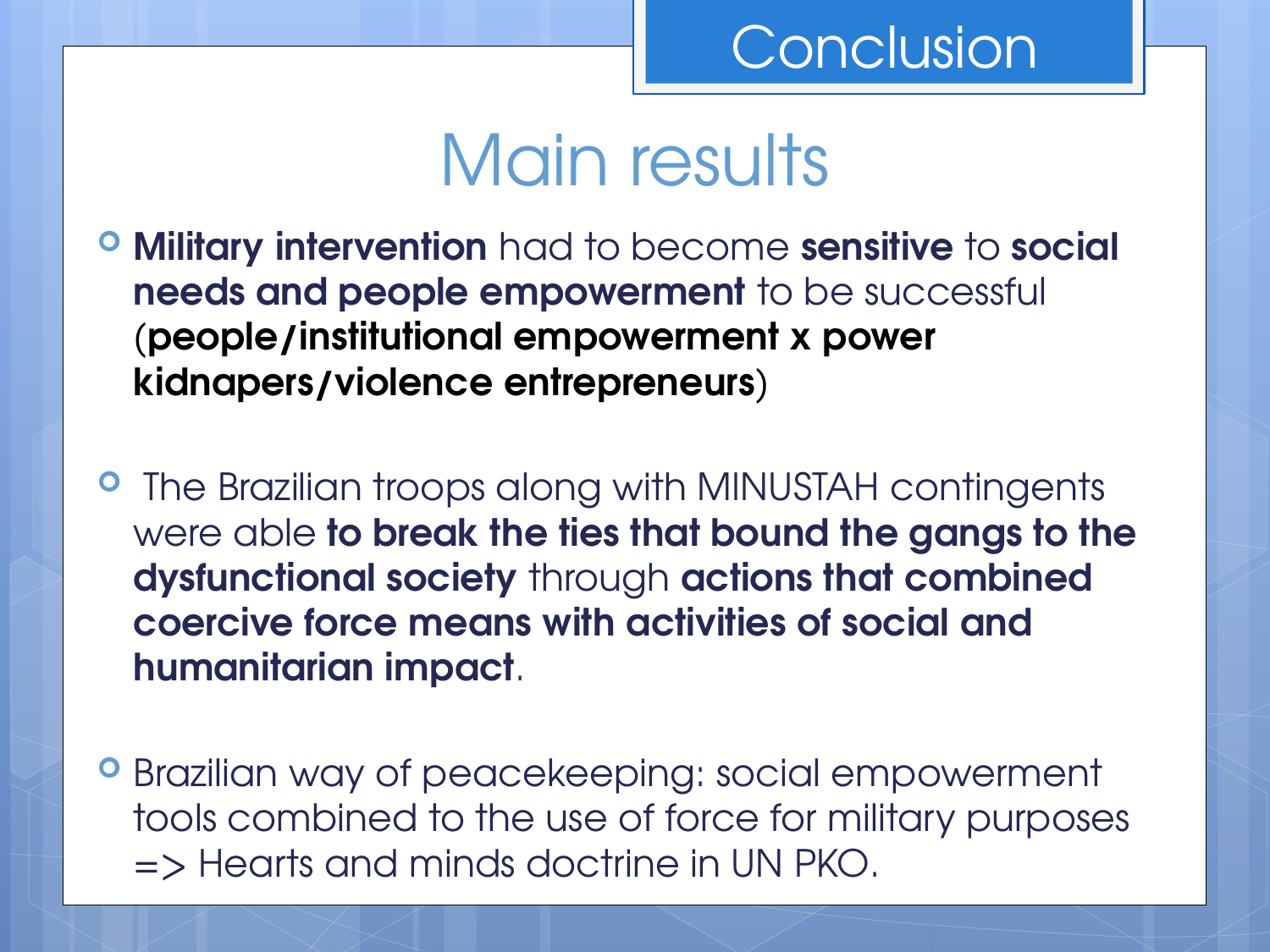

Conclusion
# Main results
Military intervention had to become sensitive to social needs and people empowerment to be successful (people/institutional empowerment x power kidnapers/violence entrepreneurs)

 The Brazilian troops along with MINUSTAH contingents were able to break the ties that bound the gangs to the dysfunctional society through actions that combined coercive force means with activities of social and humanitarian impact.

Brazilian way of peacekeeping: social empowerment tools combined to the use of force for military purposes => Hearts and minds doctrine in UN PKO.